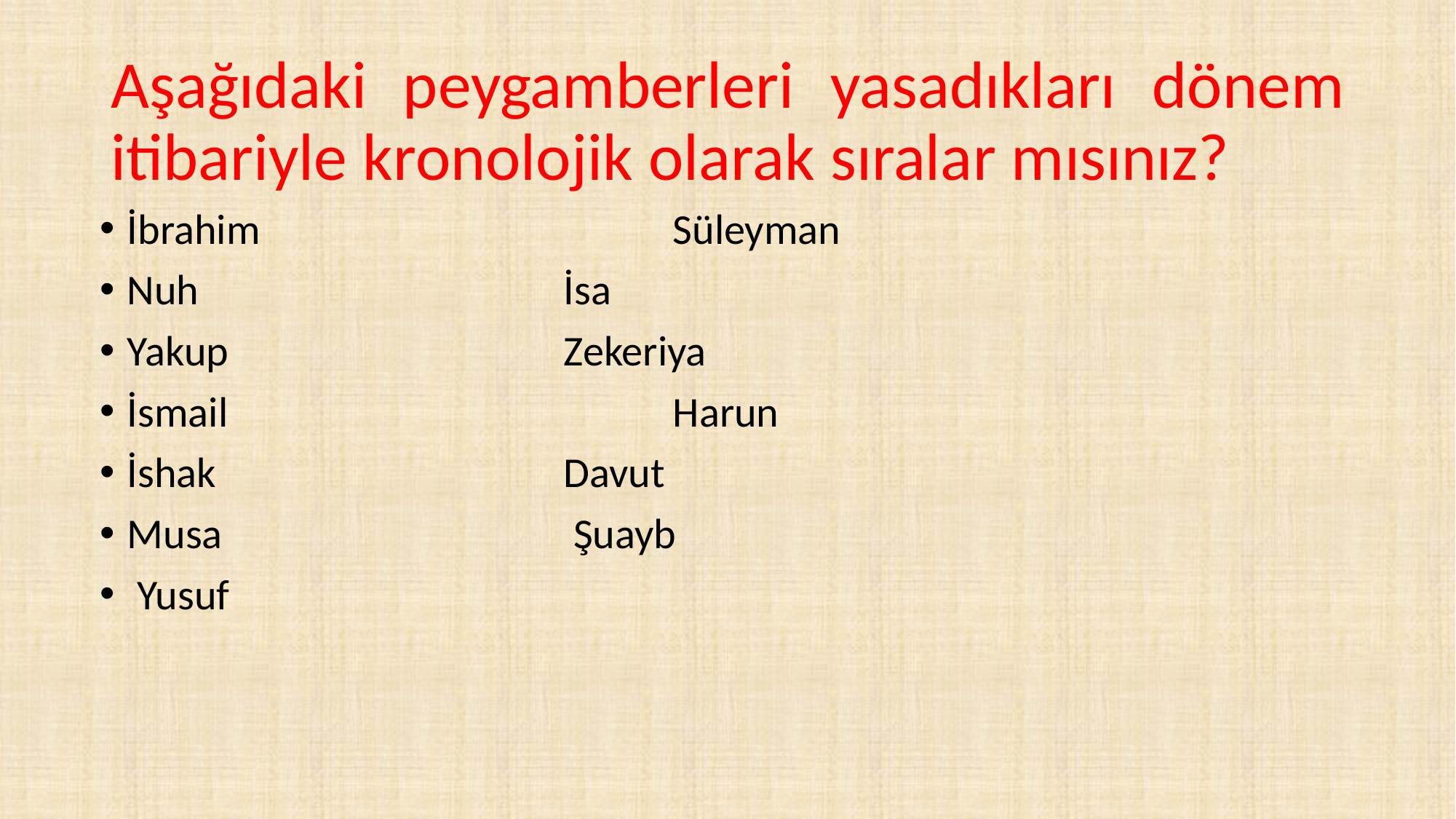

# Aşağıdaki peygamberleri yasadıkları dönem itibariyle kronolojik olarak sıralar mısınız?
İbrahim 				Süleyman
Nuh 				İsa
Yakup				Zekeriya
İsmail 				Harun
İshak				Davut
Musa				 Şuayb
 Yusuf